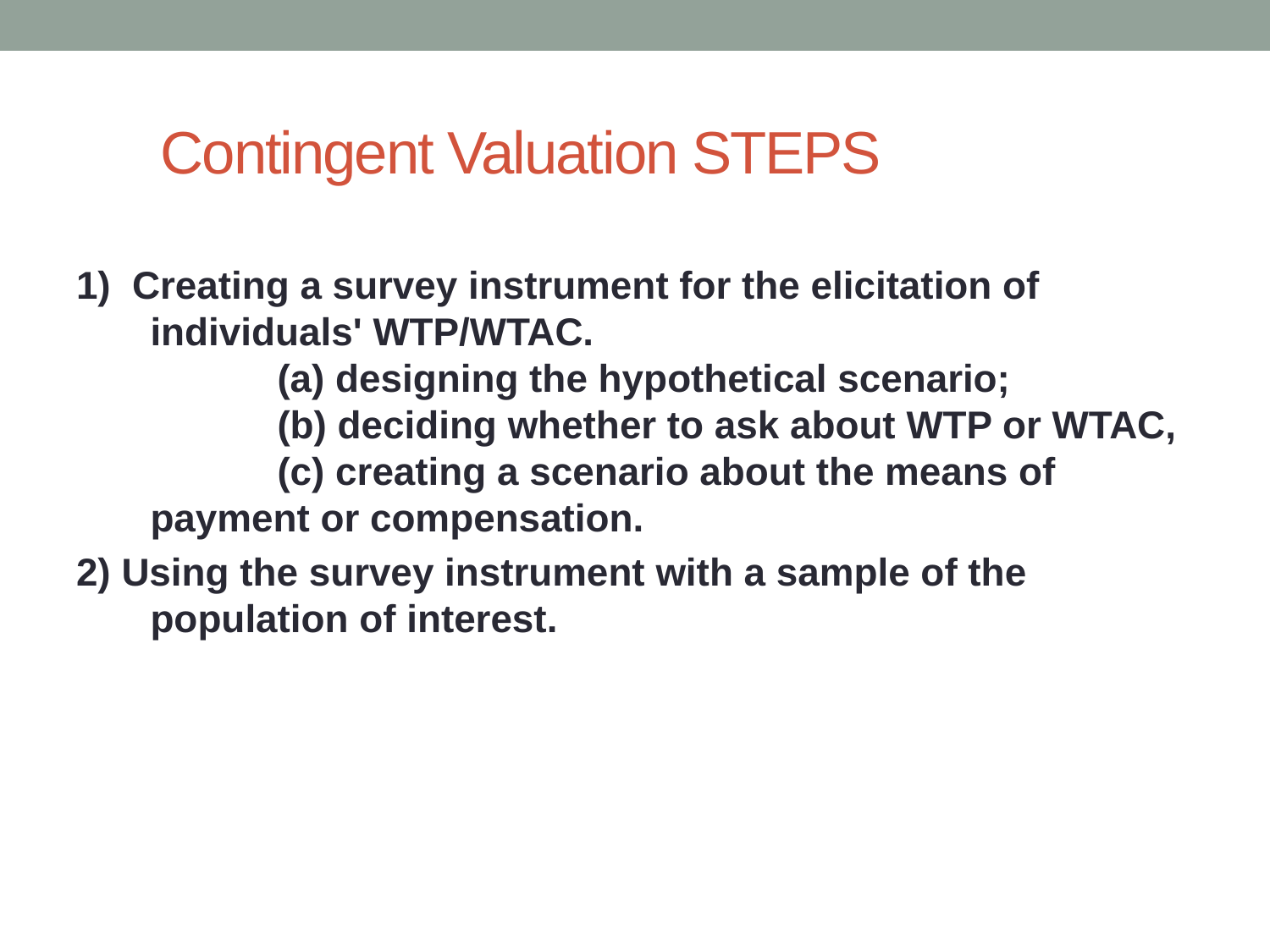

# Contingent Valuation STEPS
1)  Creating a survey instrument for the elicitation of individuals' WTP/WTAC.
	(a) designing the hypothetical scenario;
	(b) deciding whether to ask about WTP or WTAC,
	(c) creating a scenario about the means of payment or compensation.
2) Using the survey instrument with a sample of the population of interest.